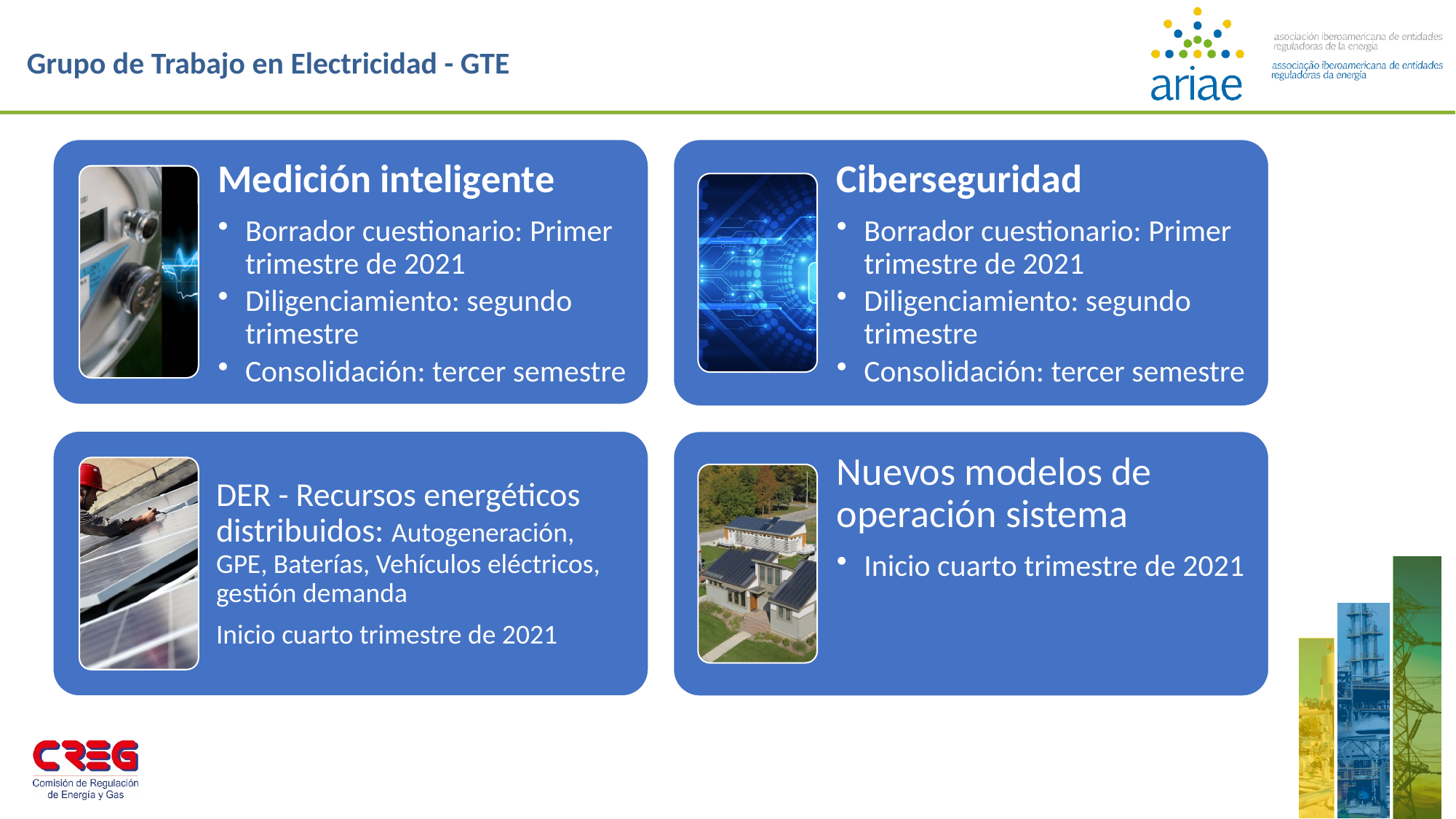

Medición inteligente
Borrador cuestionario: Primer trimestre de 2021
Diligenciamiento: segundo trimestre
Consolidación: tercer semestre
DER - Recursos energéticos distribuidos: Autogeneración, GPE, Baterías, Vehículos eléctricos, gestión demanda
Inicio cuarto trimestre de 2021
Ciberseguridad
Borrador cuestionario: Primer trimestre de 2021
Diligenciamiento: segundo trimestre
Consolidación: tercer semestre
Nuevos modelos de operación sistema
Inicio cuarto trimestre de 2021